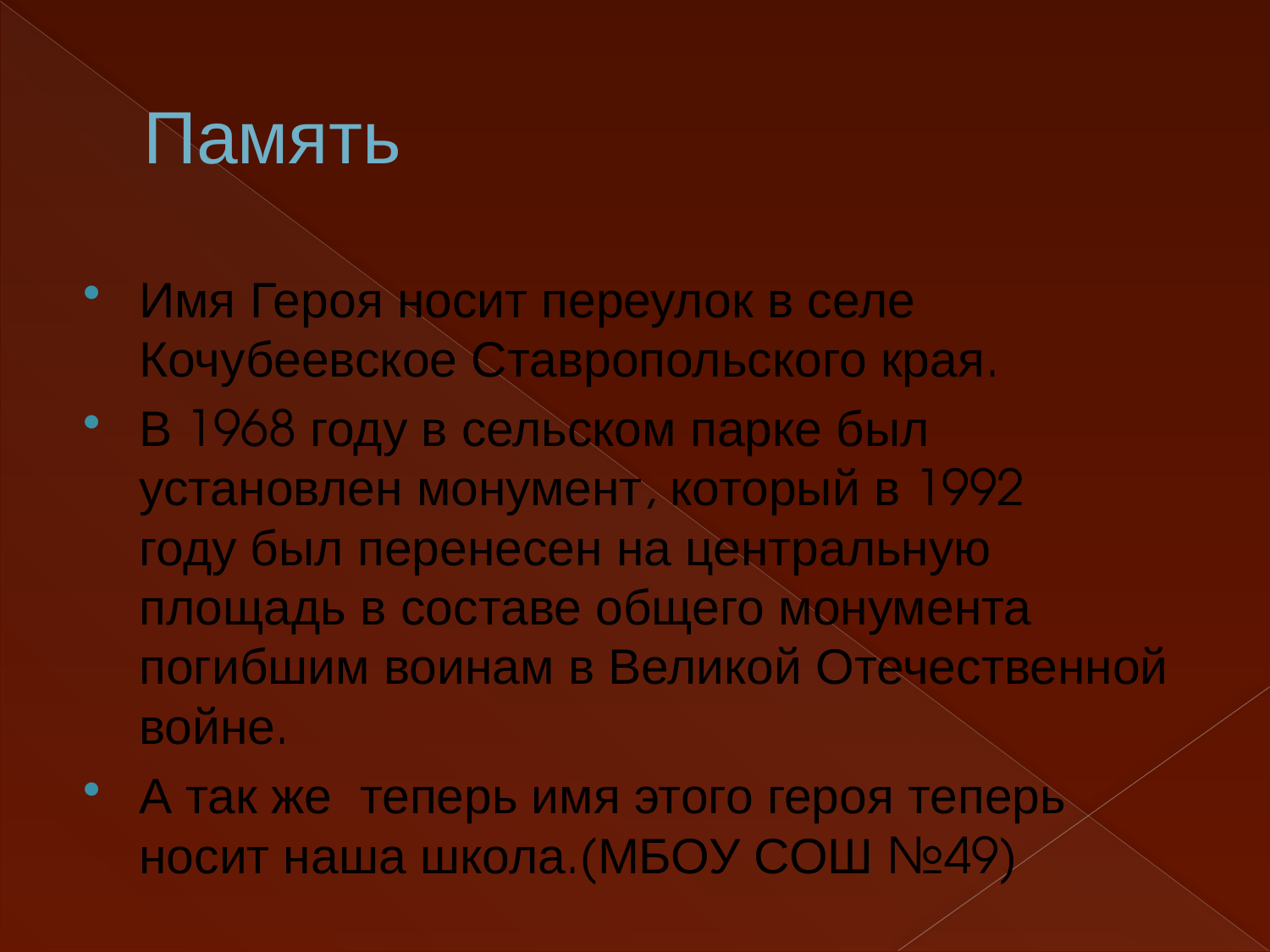

# Память
Имя Героя носит переулок в селе Кочубеевское Ставропольского края.
В 1968 году в сельском парке был установлен монумент, который в 1992 году был перенесен на центральную площадь в составе общего монумента погибшим воинам в Великой Отечественной войне.
А так же  теперь имя этого героя теперь носит наша школа.(МБОУ СОШ №49)